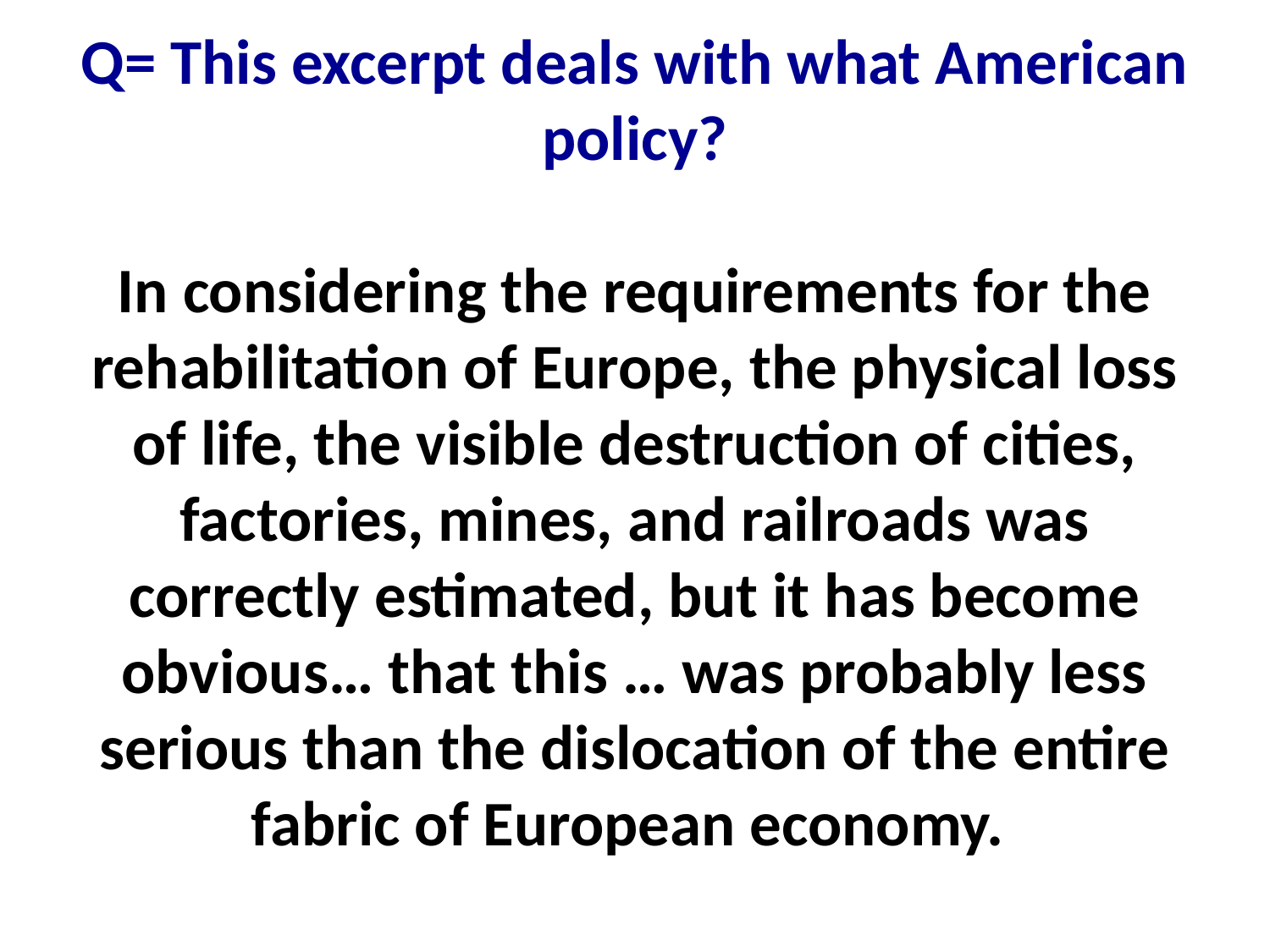

# Q= This excerpt deals with what American policy? In considering the requirements for the rehabilitation of Europe, the physical loss of life, the visible destruction of cities, factories, mines, and railroads was correctly estimated, but it has become obvious… that this … was probably less serious than the dislocation of the entire fabric of European economy.